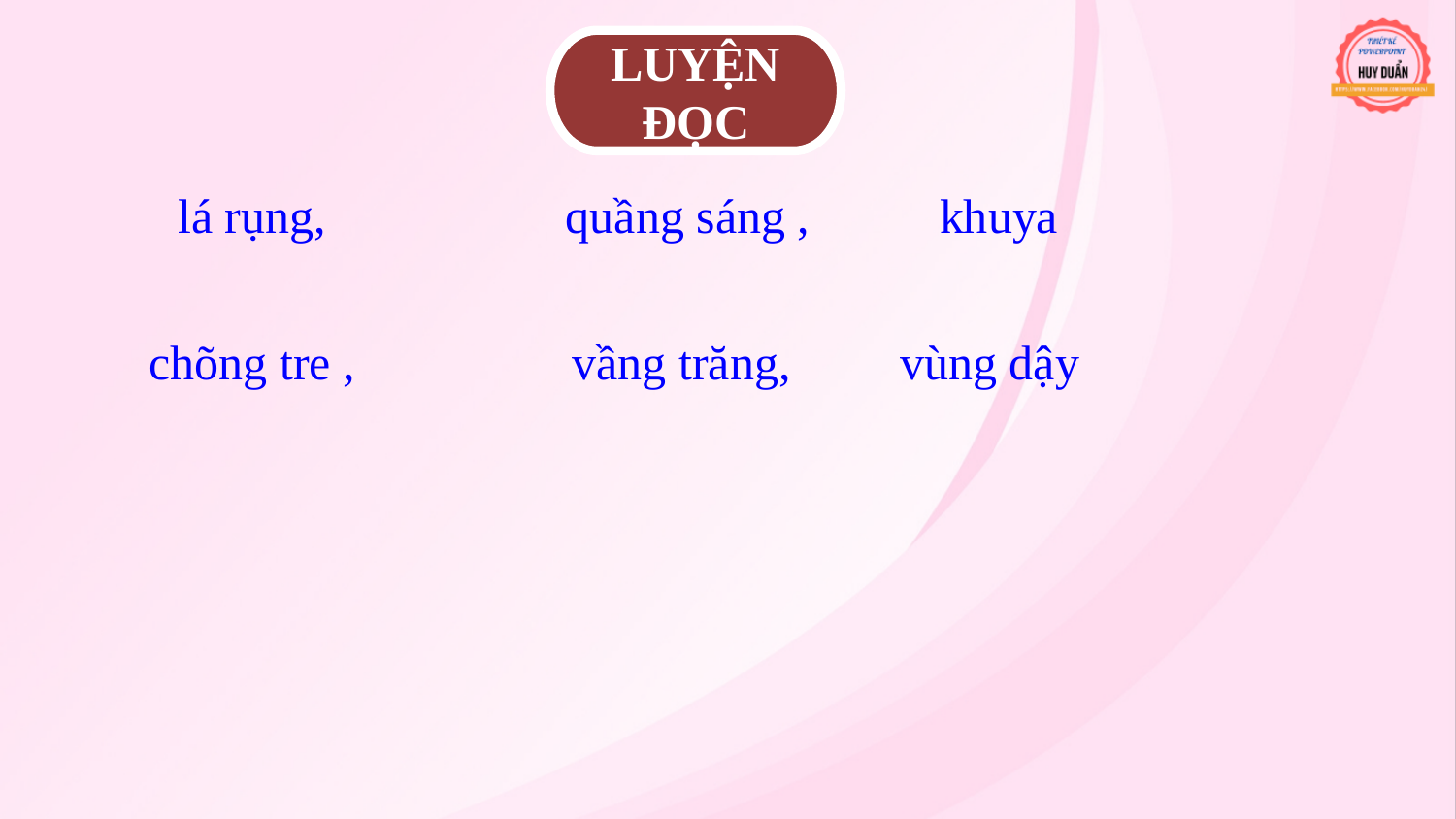

LUYỆN ĐỌC
lá rụng,
khuya
quầng sáng ,
chõng tre ,
vùng dậy
vầng trăng,